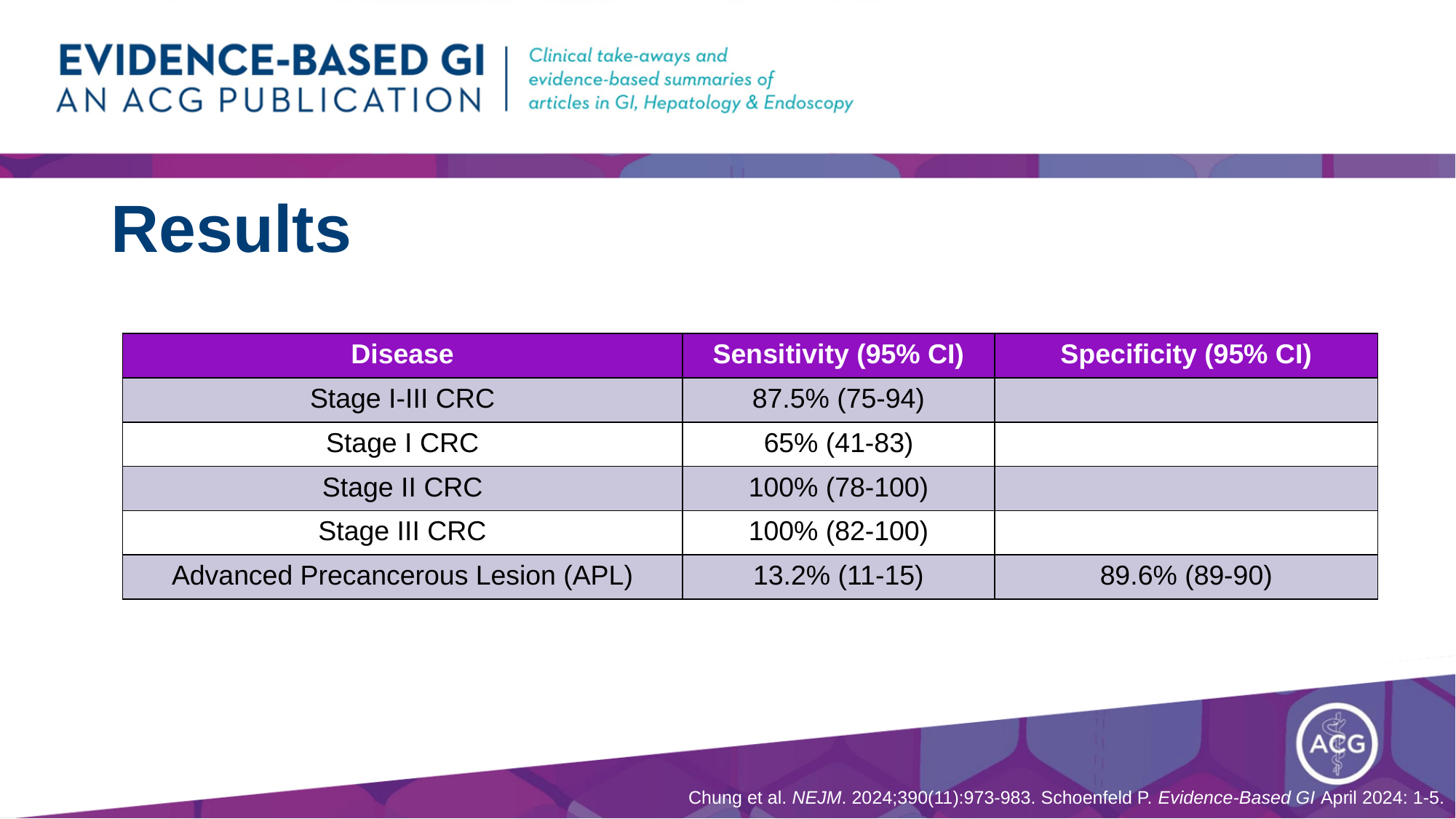

# Results
| Disease | Sensitivity (95% CI) | Specificity (95% CI) |
| --- | --- | --- |
| Stage I-III CRC | 87.5% (75-94) |  |
| Stage I CRC | 65% (41-83) |  |
| Stage II CRC | 100% (78-100) |  |
| Stage III CRC | 100% (82-100) |  |
| Advanced Precancerous Lesion (APL) | 13.2% (11-15) | 89.6% (89-90) |
Chung et al. NEJM. 2024;390(11):973-983. Schoenfeld P. Evidence-Based GI April 2024: 1-5.